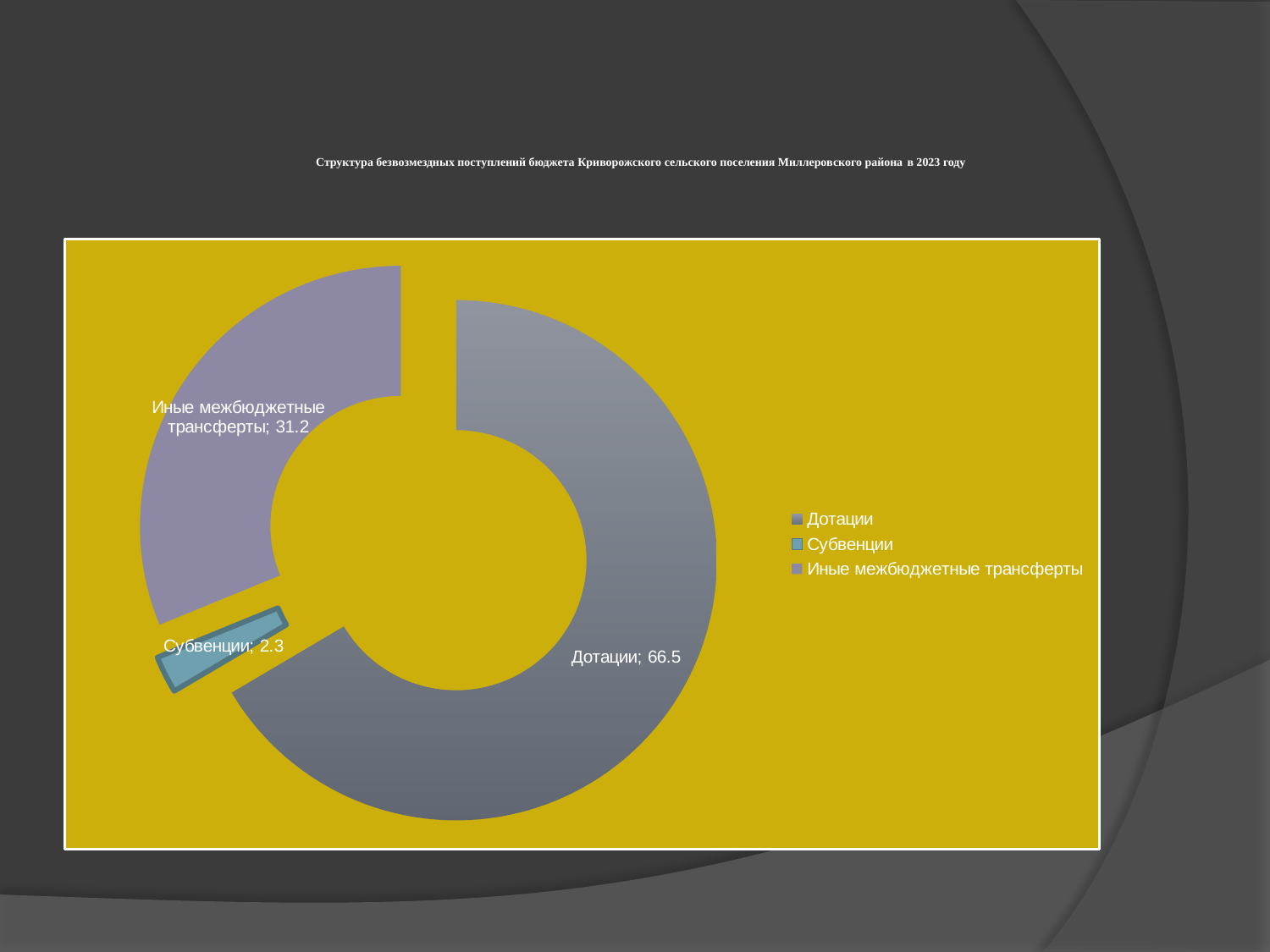

# Структура безвозмездных поступлений бюджета Криворожского сельского поселения Миллеровского района в 2023 году

### Chart

| Category | Продажи |
|---|---|
| Дотации | 66.5 |
| Субвенции | 2.3 |
| Иные межбюджетные трансферты | 31.2 |